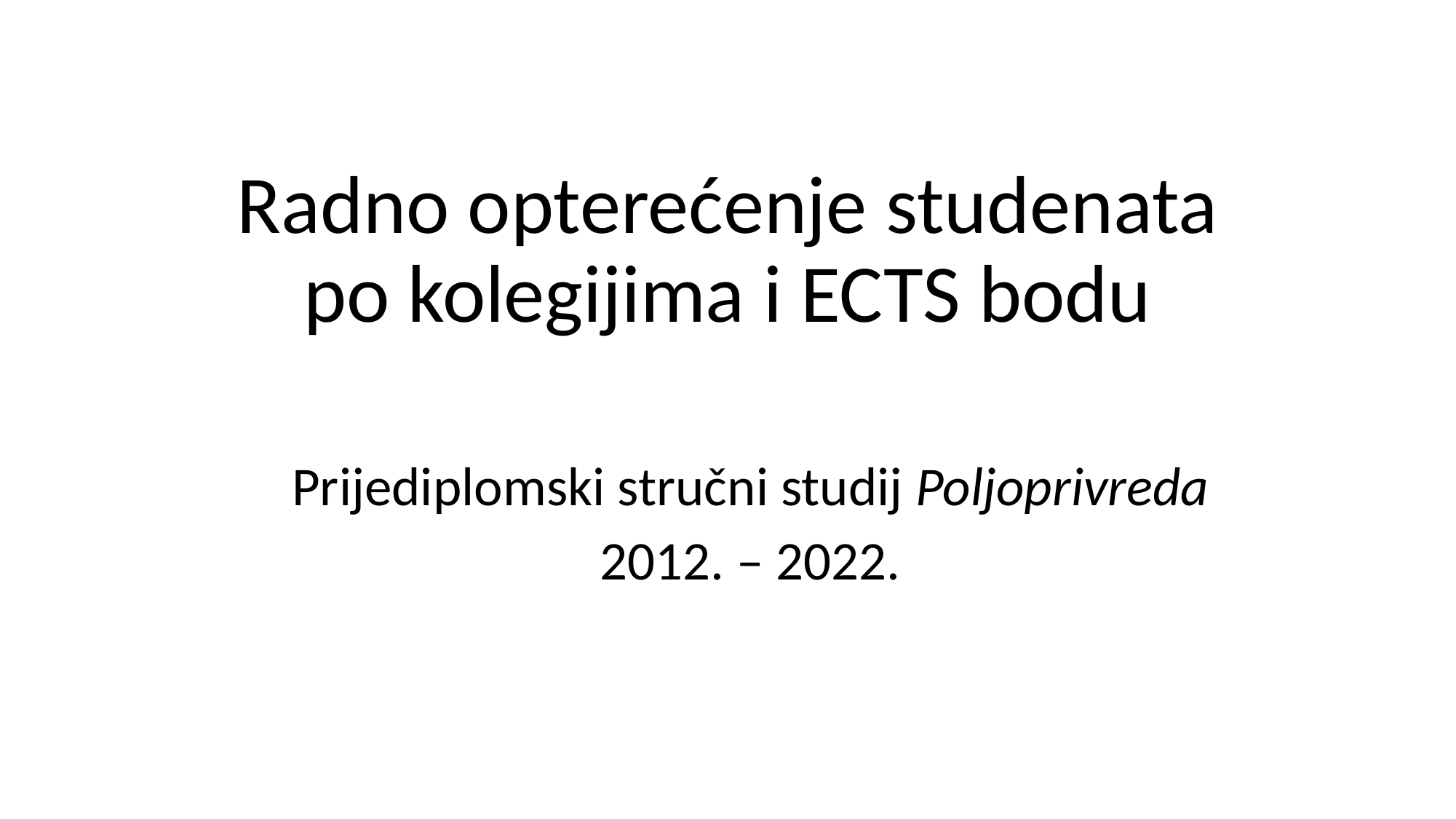

# Radno opterećenje studenata po kolegijima i ECTS bodu
Prijediplomski stručni studij Poljoprivreda
2012. – 2022.